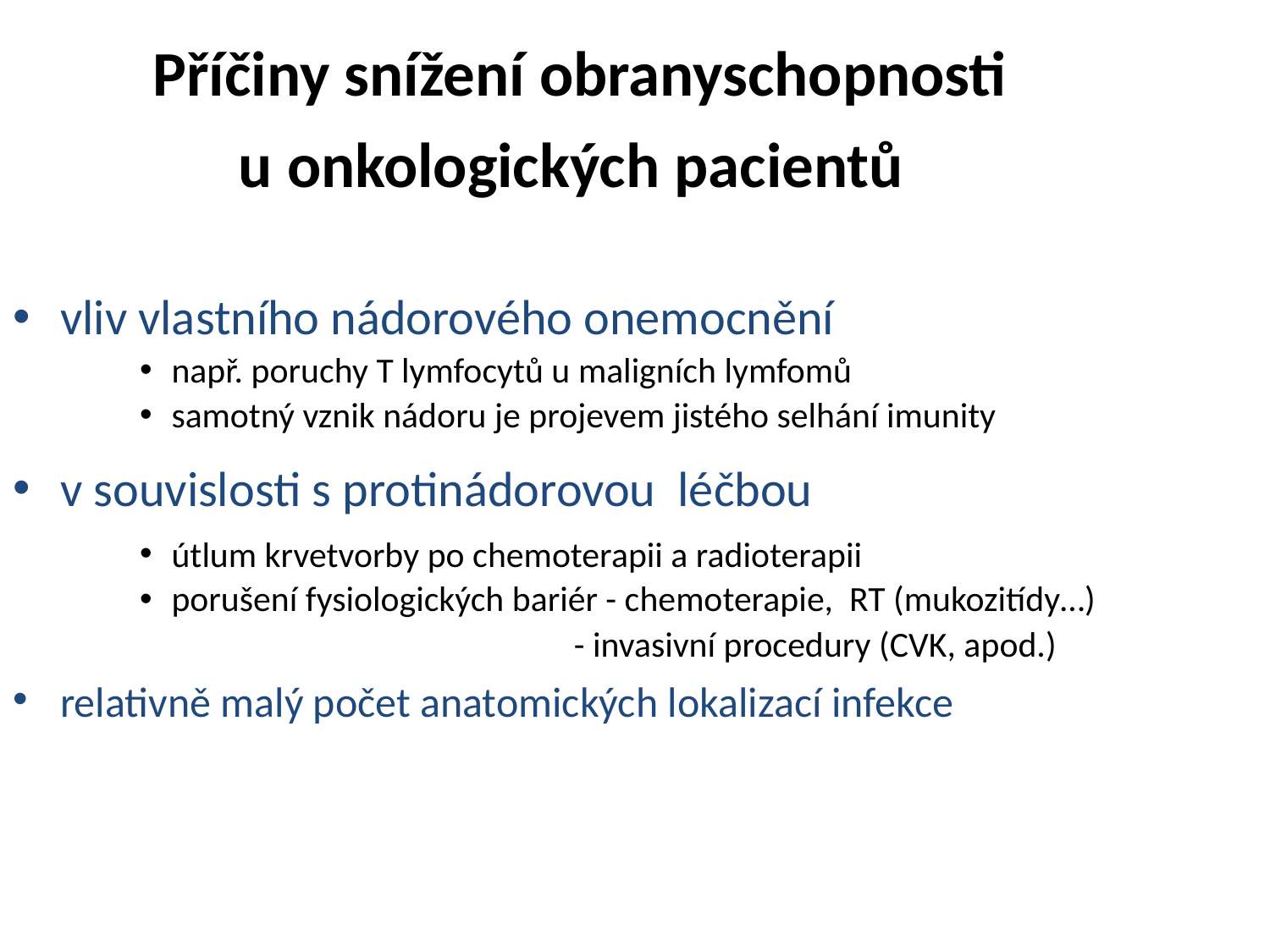

# Příčiny snížení obranyschopnosti u onkologických pacientů
vliv vlastního nádorového onemocnění
např. poruchy T lymfocytů u maligních lymfomů
samotný vznik nádoru je projevem jistého selhání imunity
v souvislosti s protinádorovou  léčbou
útlum krvetvorby po chemoterapii a radioterapii
porušení fysiologických bariér - chemoterapie,  RT (mukozitídy…)
                                                      - invasivní procedury (CVK, apod.)
relativně malý počet anatomických lokalizací infekce